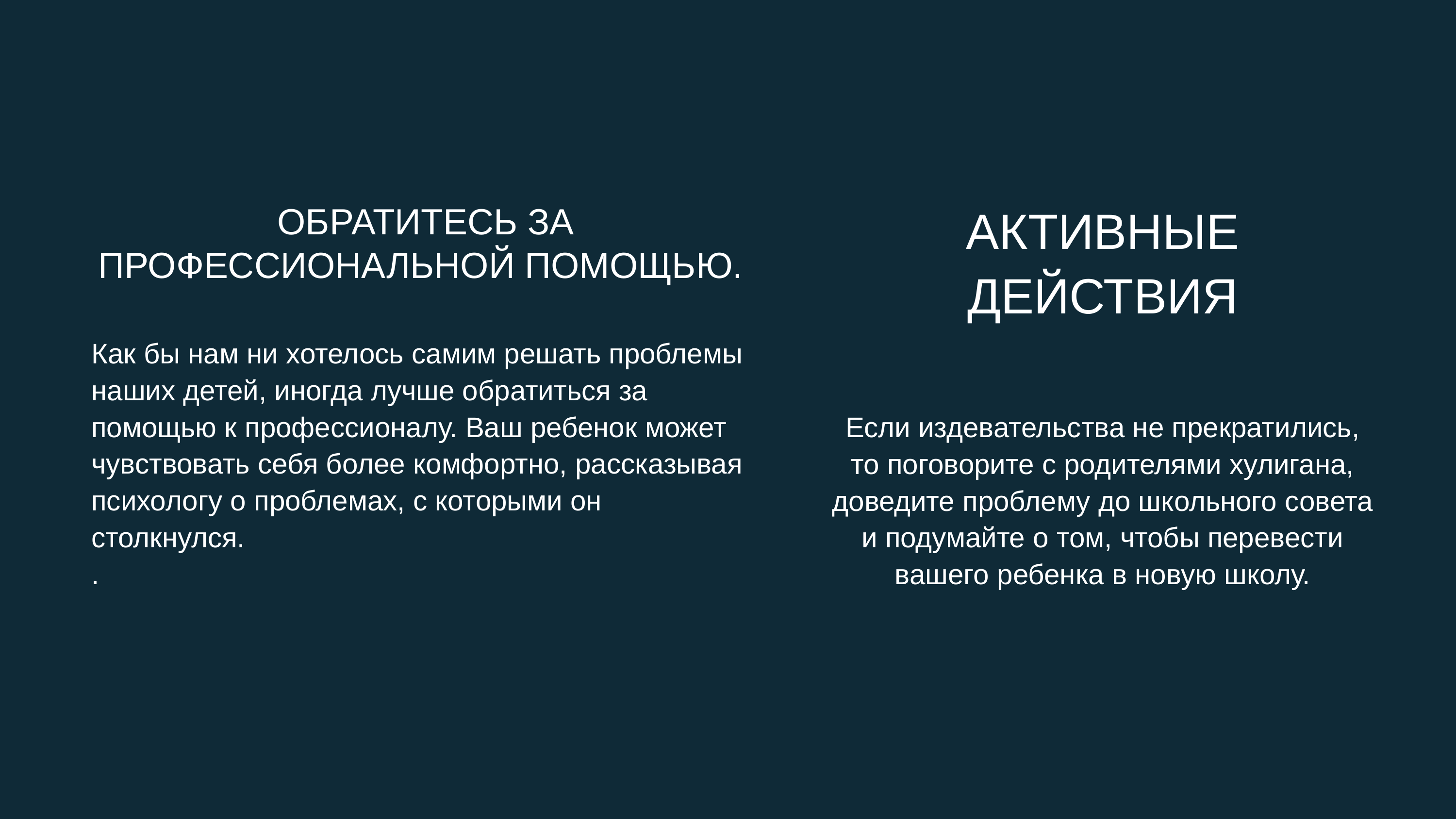

АКТИВНЫЕ ДЕЙСТВИЯ

Если издевательства не прекратились, то поговорите с родителями хулигана, доведите проблему до школьного совета и подумайте о том, чтобы перевести вашего ребенка в новую школу.
ОБРАТИТЕСЬ ЗА ПРОФЕССИОНАЛЬНОЙ ПОМОЩЬЮ.

Как бы нам ни хотелось самим решать проблемы наших детей, иногда лучше обратиться за помощью к профессионалу. Ваш ребенок может чувствовать себя более комфортно, рассказывая психологу о проблемах, с которыми он столкнулся.
.